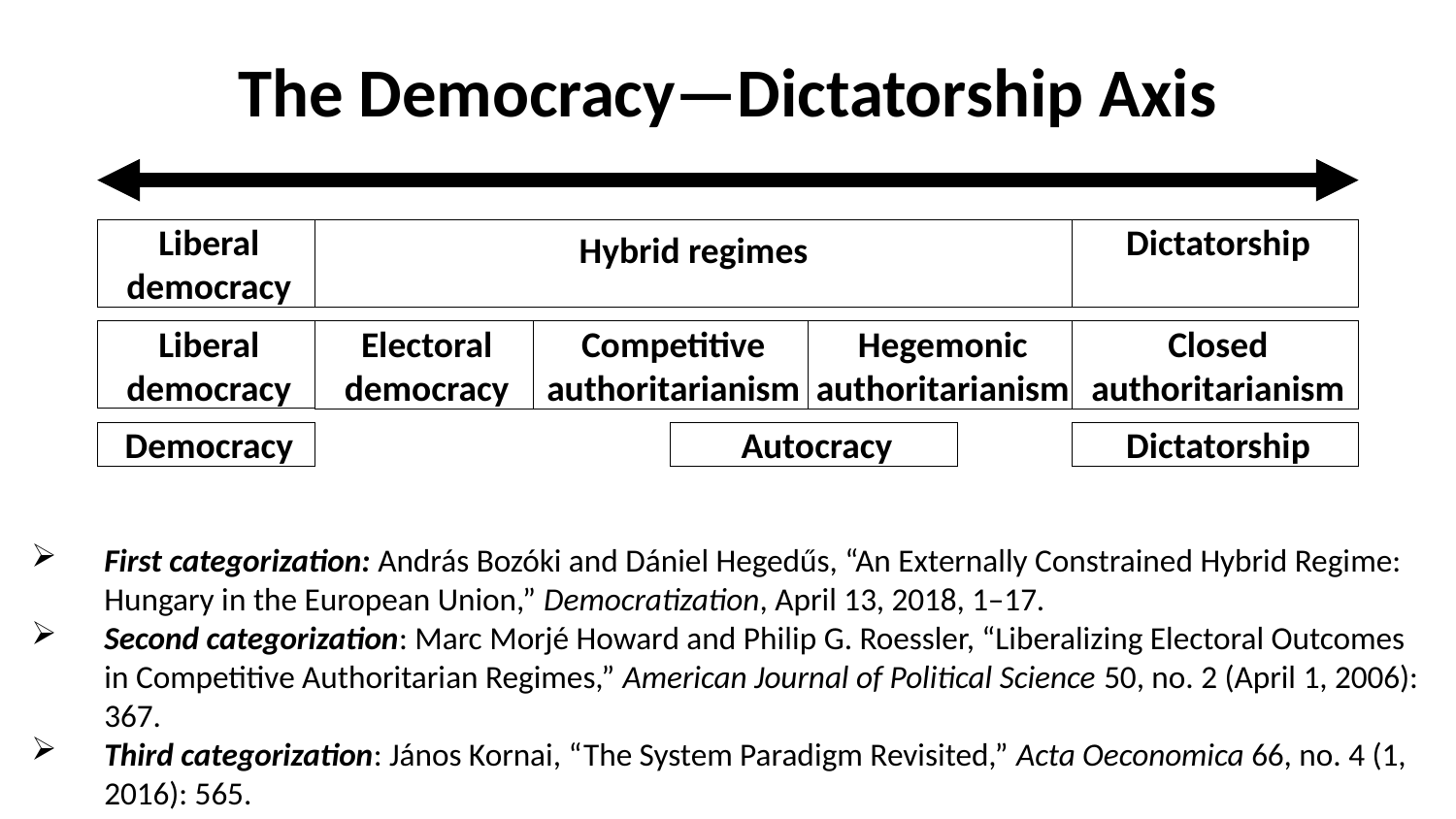

# The Democracy—Dictatorship Axis
Liberal democracy
Hybrid regimes
Dictatorship
Liberal democracy
Electoral democracy
Competitive authoritarianism
Hegemonic authoritarianism
Closed authoritarianism
Autocracy
Democracy
Dictatorship
First categorization: András Bozóki and Dániel Hegedűs, “An Externally Constrained Hybrid Regime: Hungary in the European Union,” Democratization, April 13, 2018, 1–17.
Second categorization: Marc Morjé Howard and Philip G. Roessler, “Liberalizing Electoral Outcomes in Competitive Authoritarian Regimes,” American Journal of Political Science 50, no. 2 (April 1, 2006): 367.
Third categorization: János Kornai, “The System Paradigm Revisited,” Acta Oeconomica 66, no. 4 (1, 2016): 565.